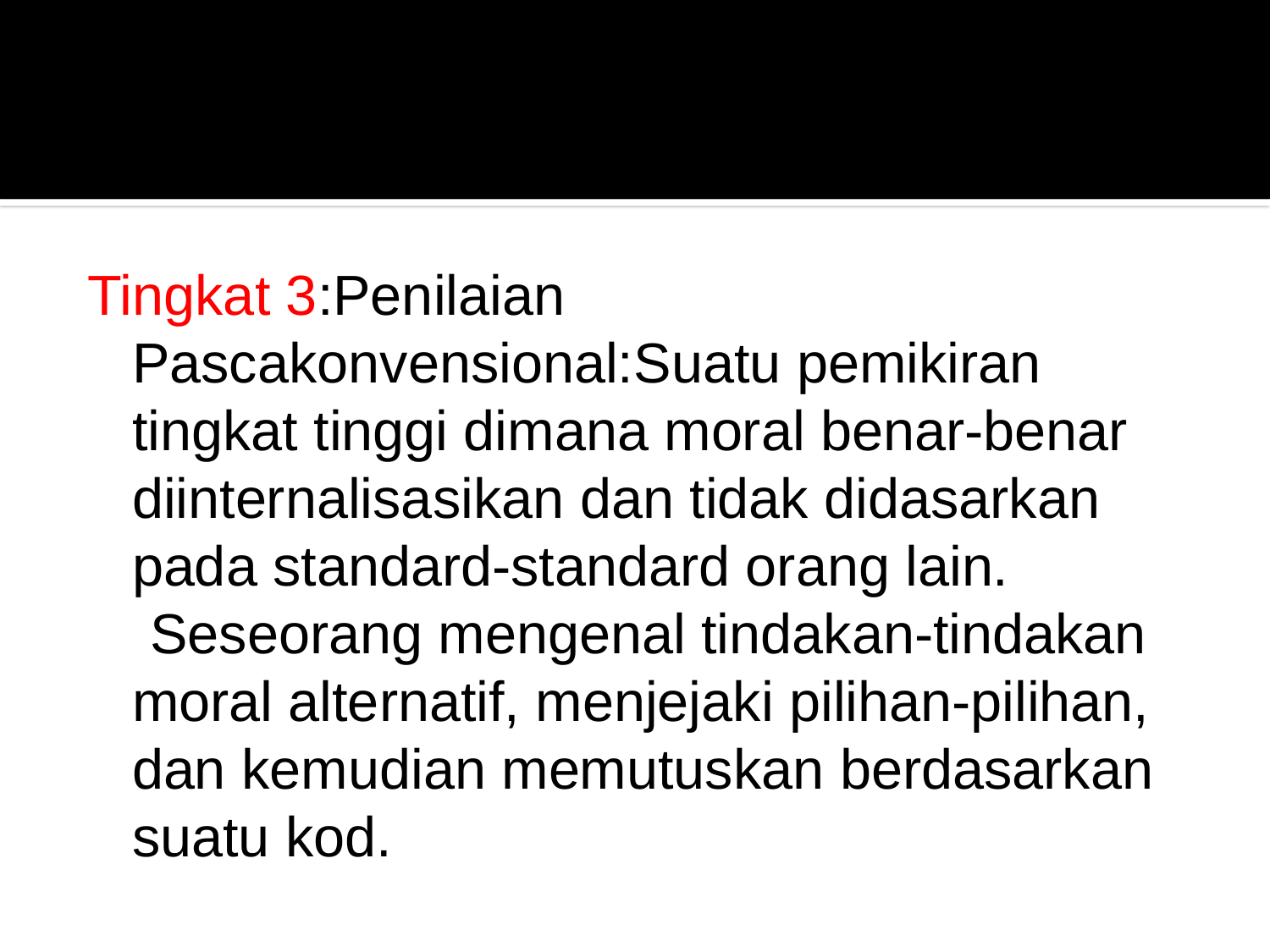

#
Tingkat 3:Penilaian Pascakonvensional:Suatu pemikiran tingkat tinggi dimana moral benar-benar diinternalisasikan dan tidak didasarkan pada standard-standard orang lain.
    Seseorang mengenal tindakan-tindakan moral alternatif, menjejaki pilihan-pilihan, dan kemudian memutuskan berdasarkan suatu kod.